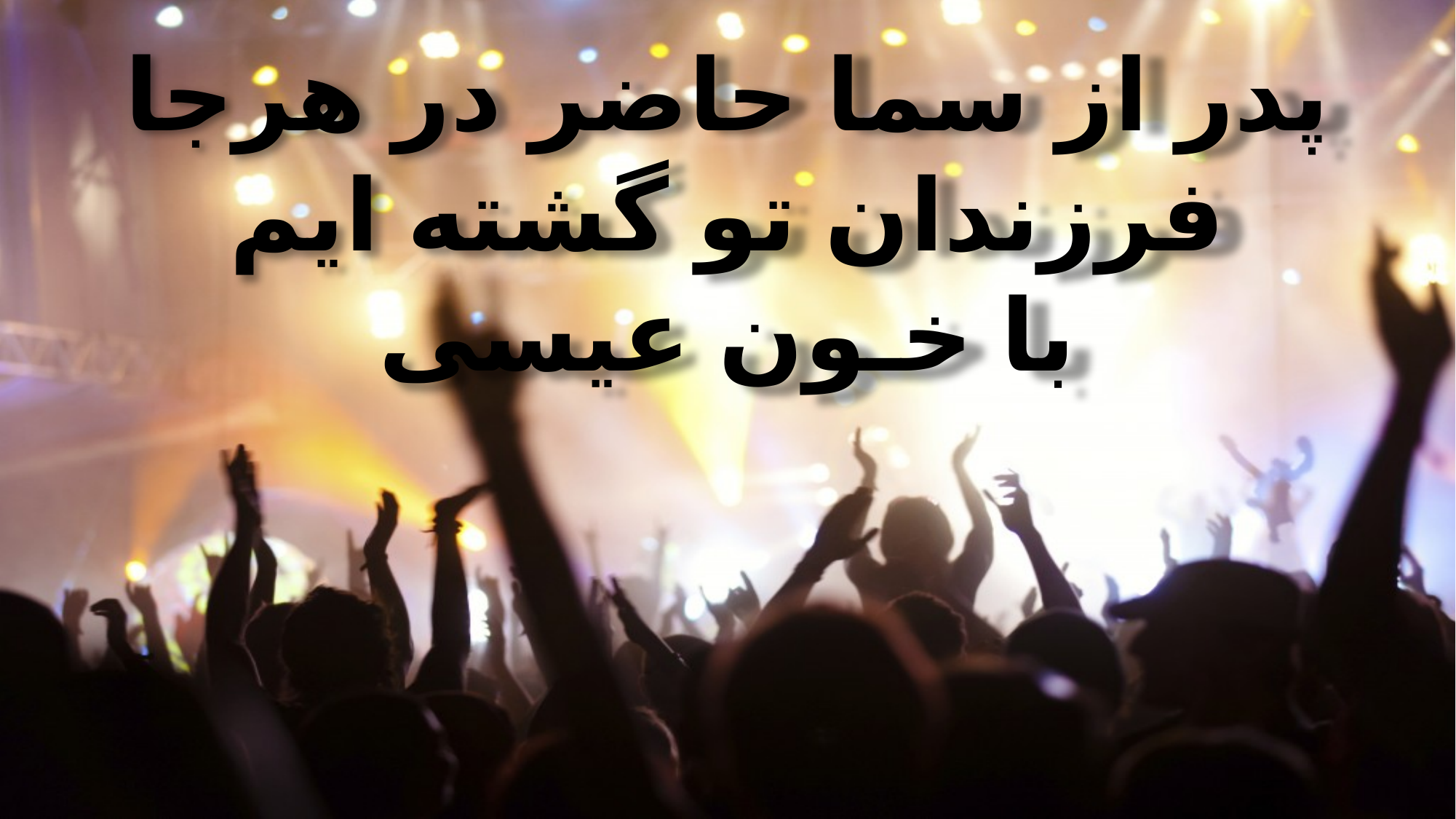

پدر از سما حاضر در هرجا
فرزندان تو گشته ایم
با خـون عیسی